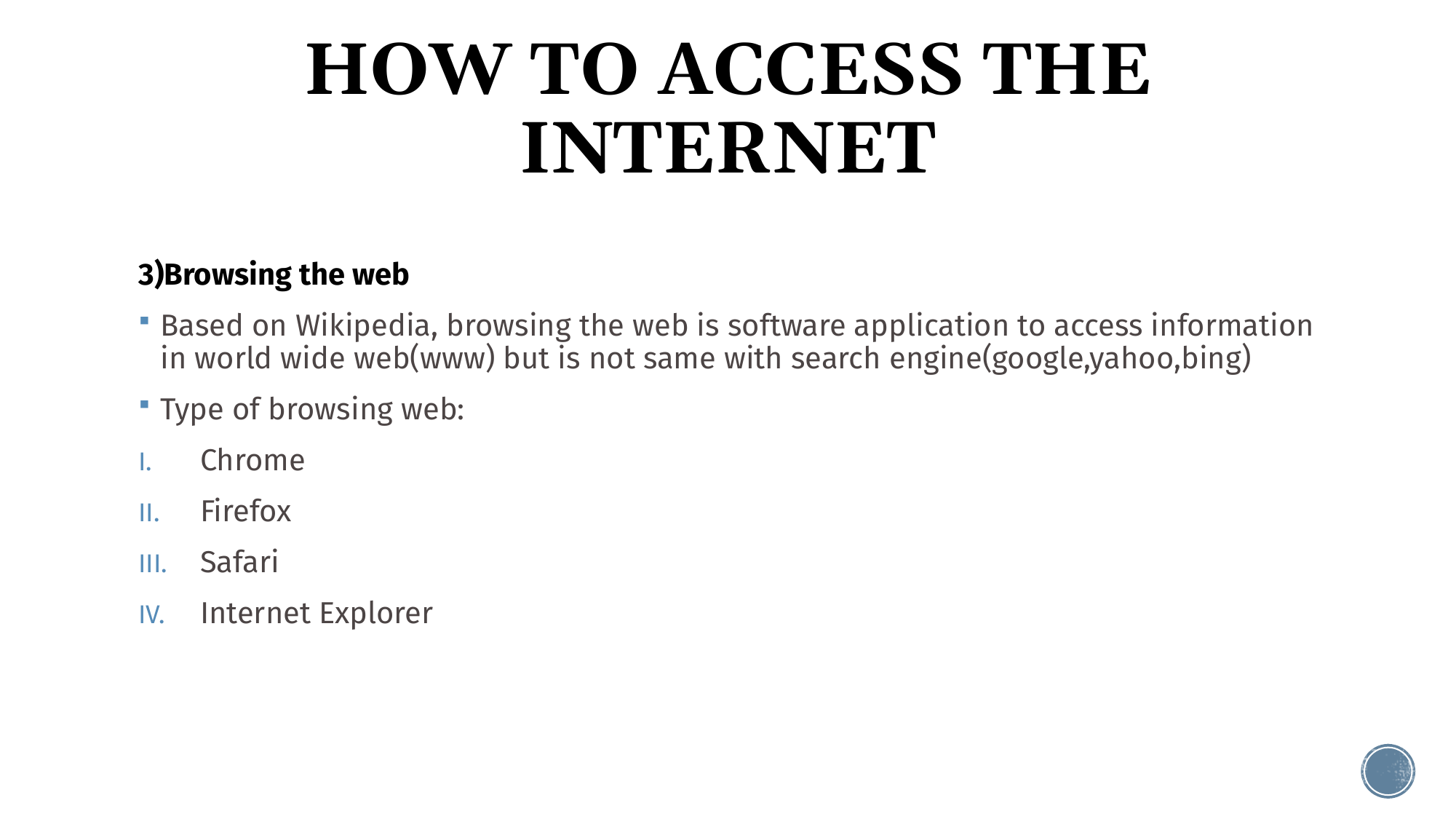

# HOW TO ACCESS THE INTERNET
3)Browsing the web
Based on Wikipedia, browsing the web is software application to access information in world wide web(www) but is not same with search engine(google,yahoo,bing)
Type of browsing web:
Chrome
Firefox
Safari
Internet Explorer